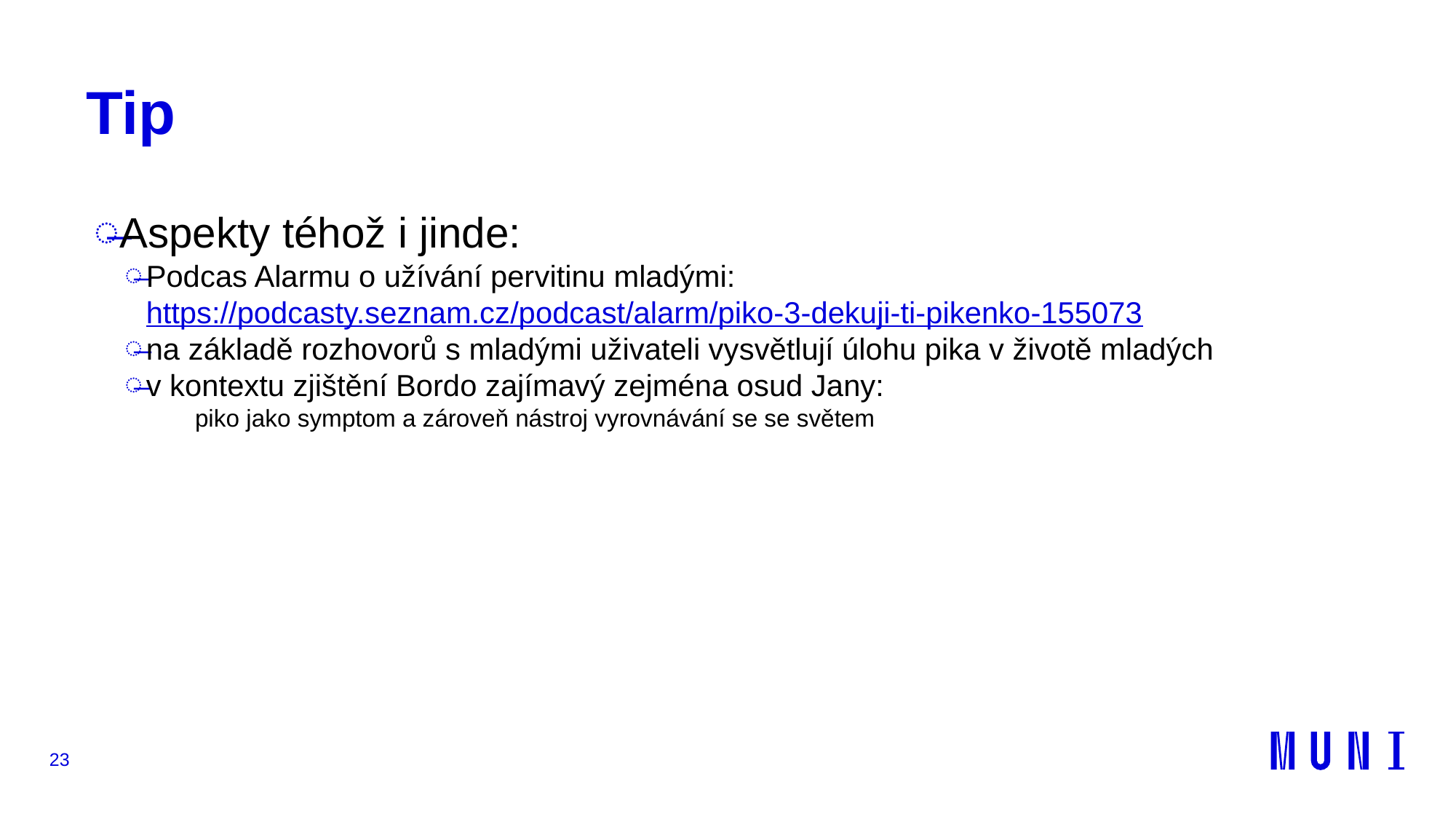

# Tip
Aspekty téhož i jinde:
Podcas Alarmu o užívání pervitinu mladými: https://podcasty.seznam.cz/podcast/alarm/piko-3-dekuji-ti-pikenko-155073
na základě rozhovorů s mladými uživateli vysvětlují úlohu pika v životě mladých
v kontextu zjištění Bordo zajímavý zejména osud Jany:
piko jako symptom a zároveň nástroj vyrovnávání se se světem
23